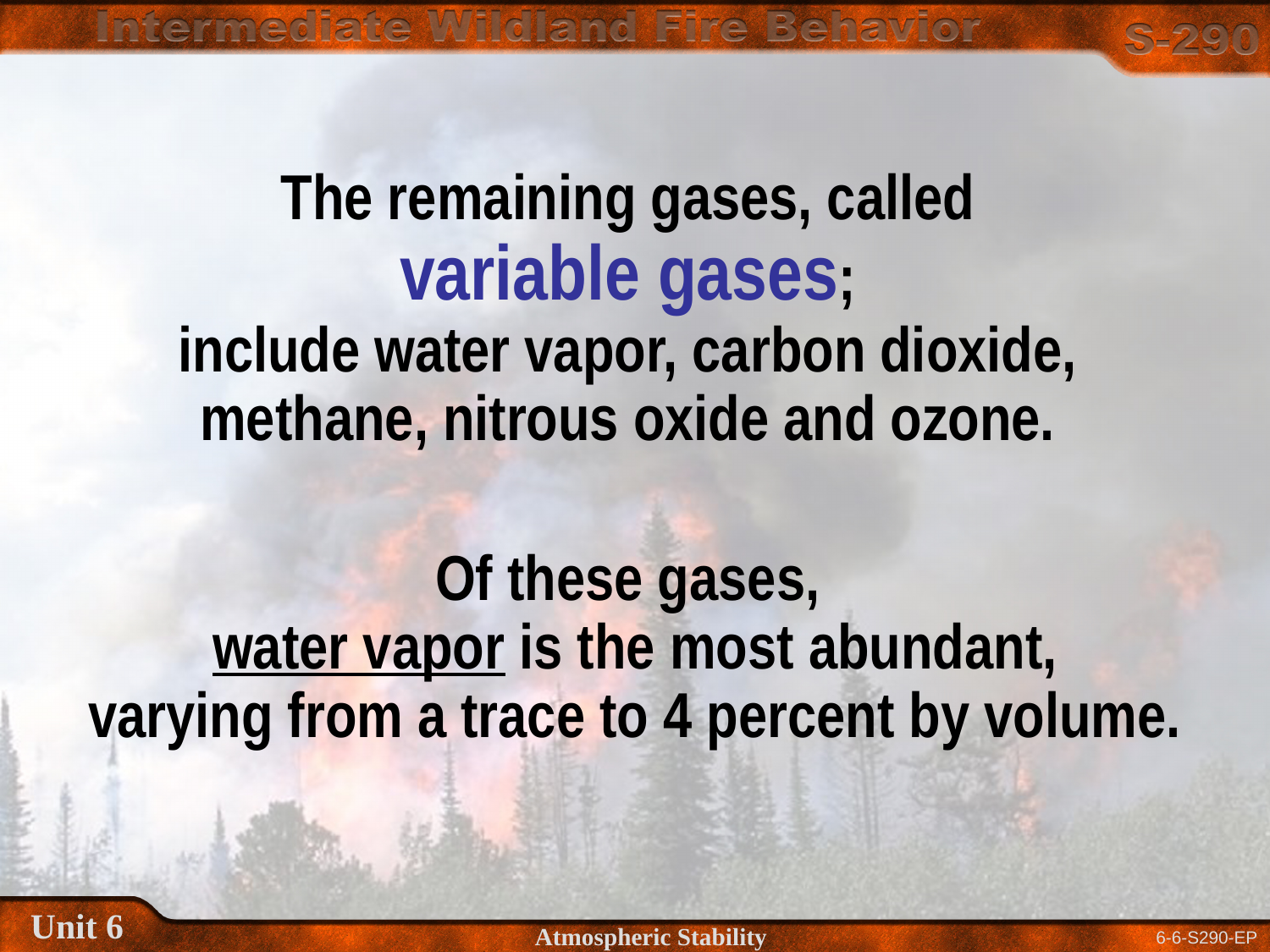

The remaining gases, called
variable gases;
include water vapor, carbon dioxide,
methane, nitrous oxide and ozone.
Of these gases,
water vapor is the most abundant,
varying from a trace to 4 percent by volume.